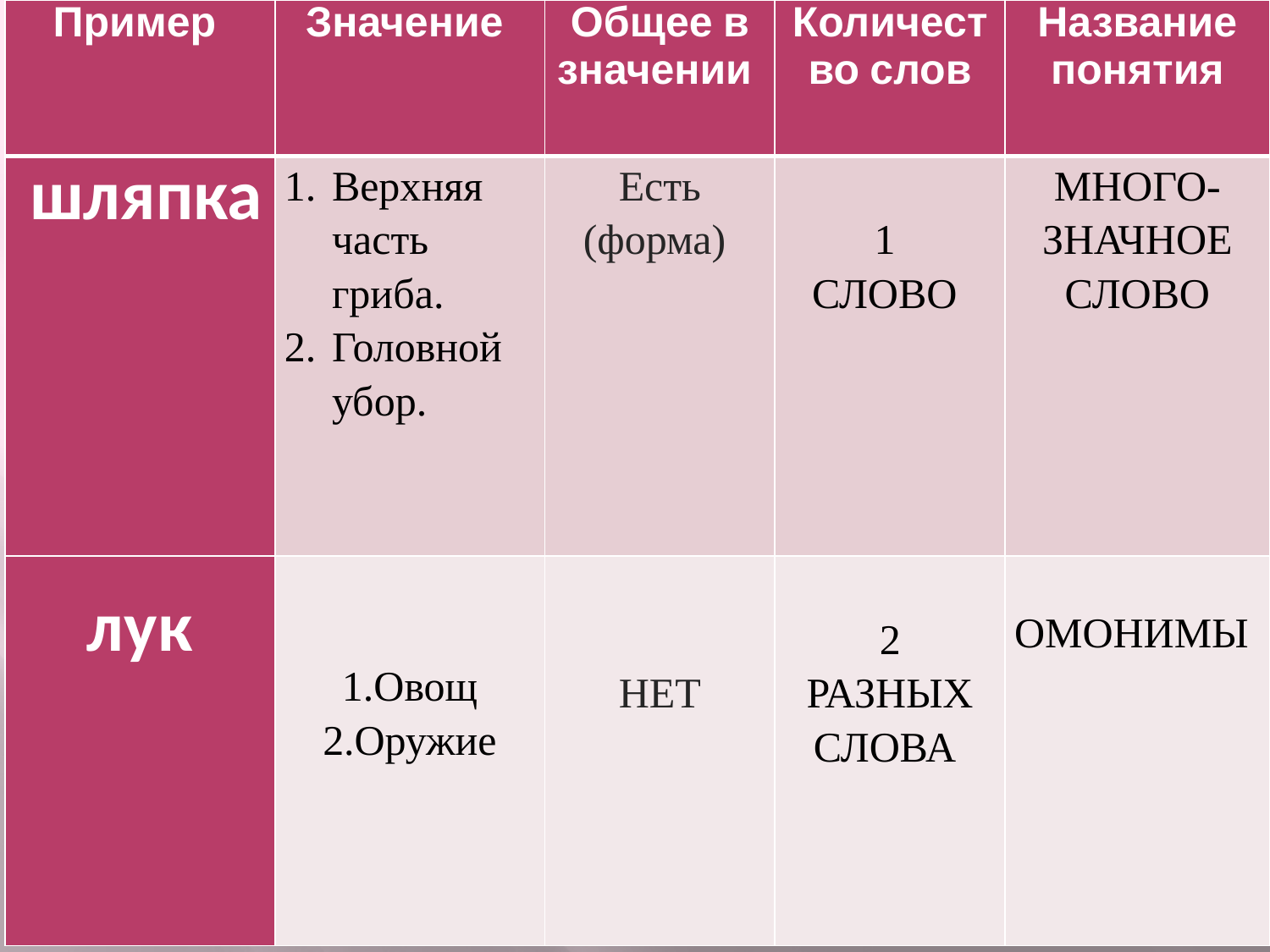

| Пример | Значение | Общее в значении | Количество слов | Название понятия |
| --- | --- | --- | --- | --- |
| шляпка | Верхняя часть гриба. Головной убор. | Есть (форма) | 1 СЛОВО | МНОГО-ЗНАЧНОЕ СЛОВО |
| лук | 1.Овощ 2.Оружие | НЕТ | 2 РАЗНЫХ СЛОВА | ОМОНИМЫ |
#